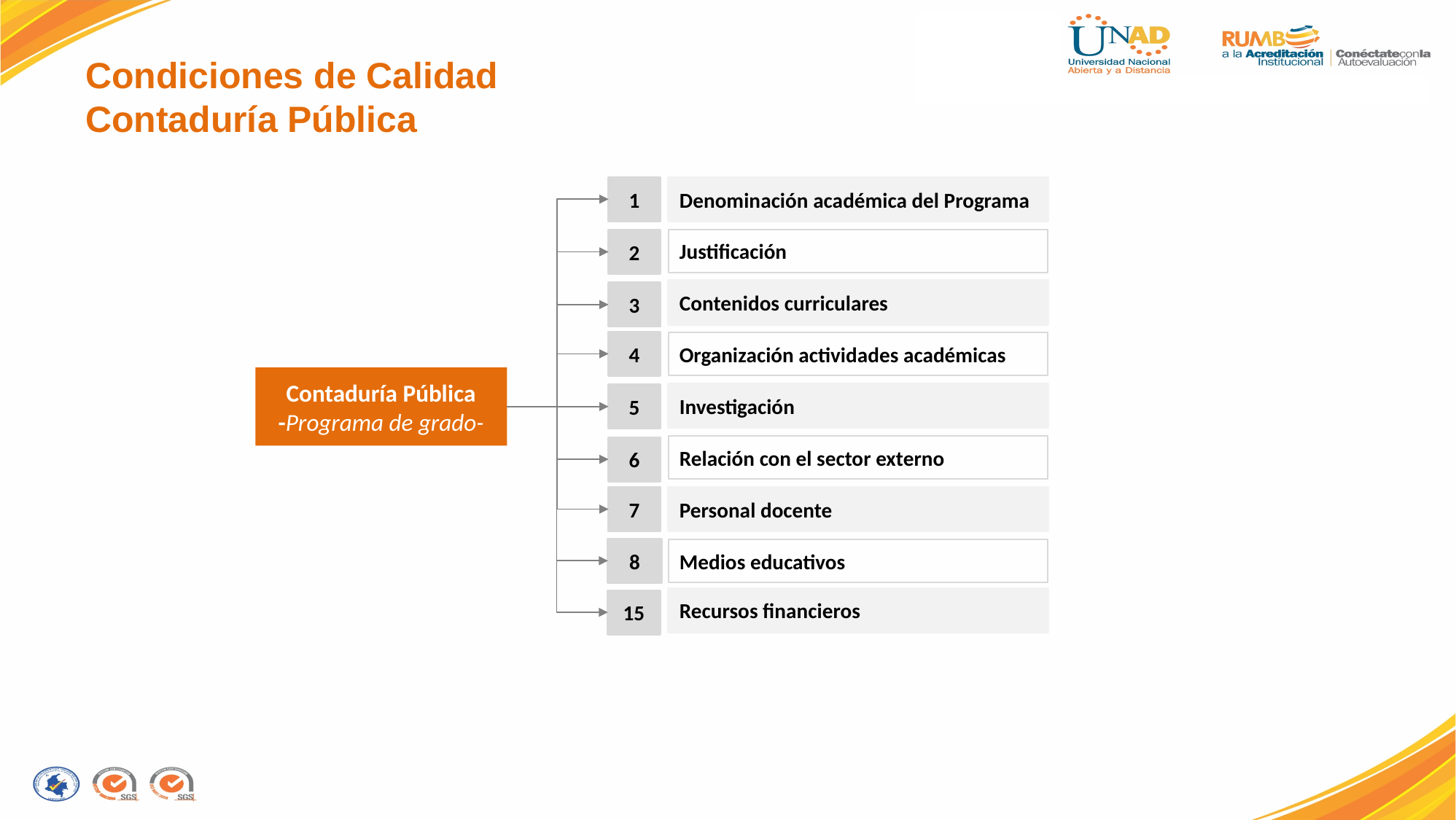

Condiciones de Calidad
Contaduría Pública
1
Denominación académica del Programa

Justificación
2
Contenidos curriculares
3
4
Organización actividades académicas
Contaduría Pública
-Programa de grado-
Investigación
5
Relación con el sector externo
6
Personal docente
7
8
Medios educativos
Recursos financieros
15